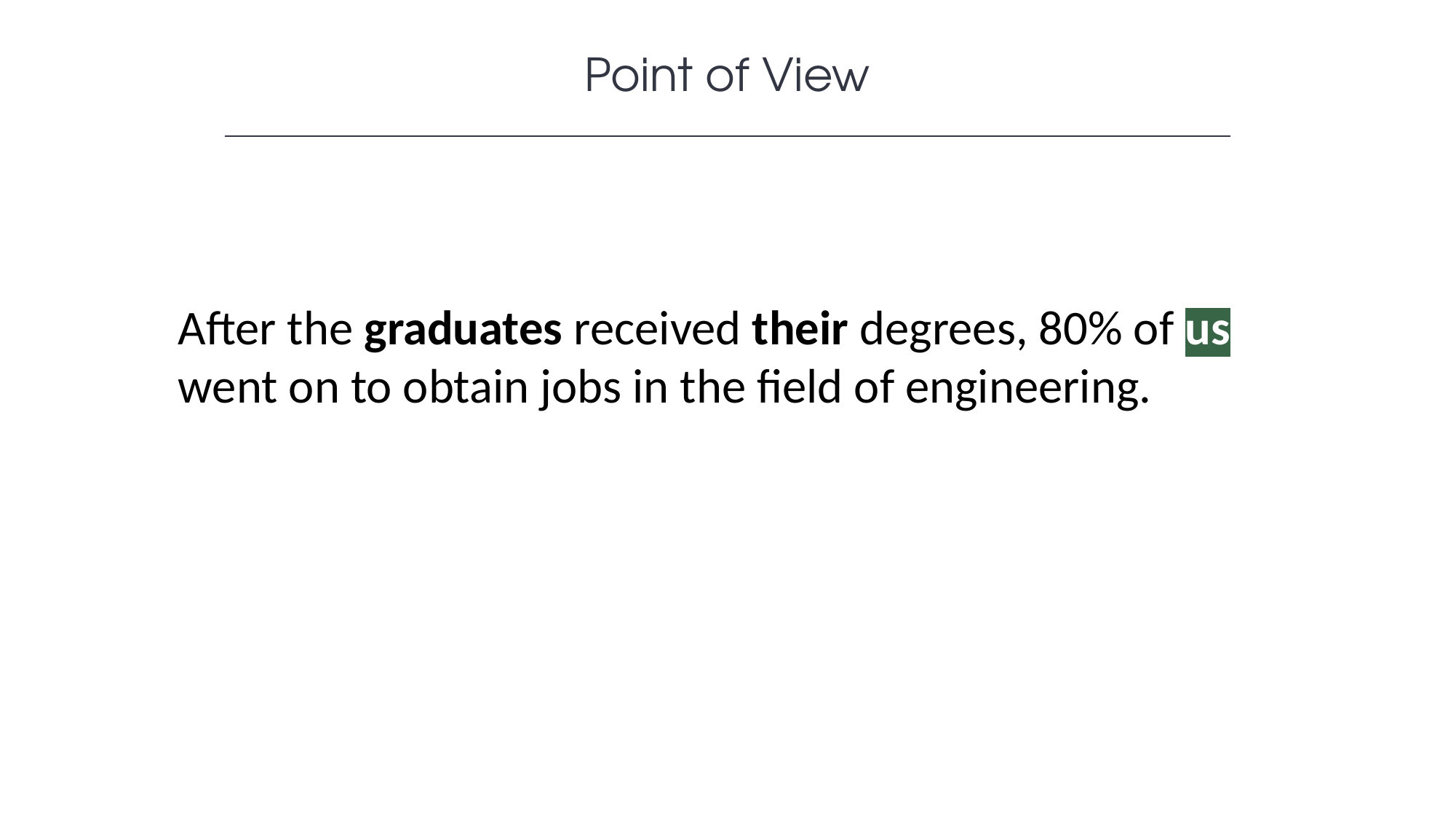

Point of View
After the graduates received their degrees, 80% of us went on to obtain jobs in the field of engineering.